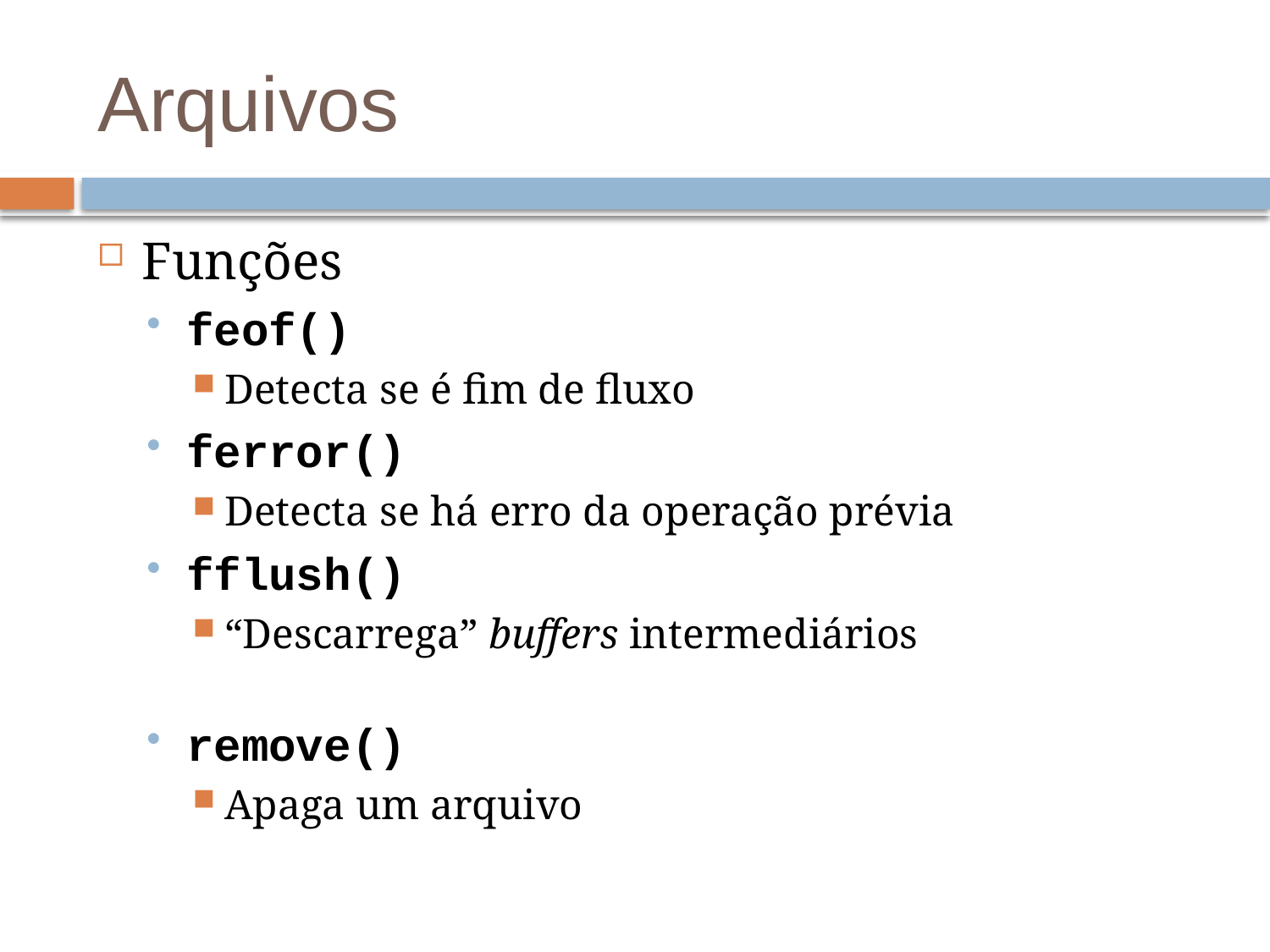

# Arquivos
Funções
feof()
Detecta se é fim de fluxo
ferror()
Detecta se há erro da operação prévia
fflush()
“Descarrega” buffers intermediários
remove()
Apaga um arquivo